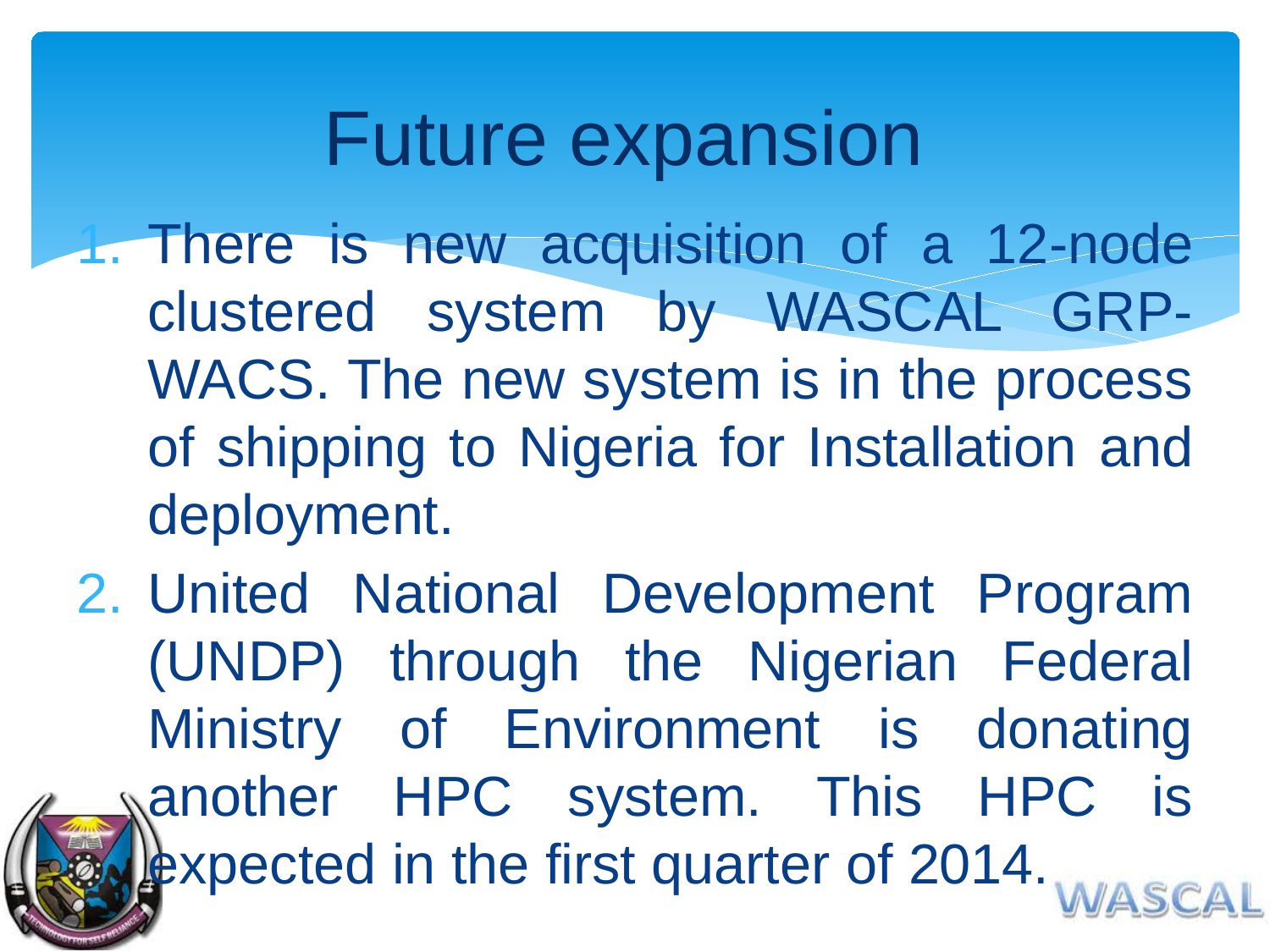

# Future expansion
There is new acquisition of a 12-node clustered system by WASCAL GRP-WACS. The new system is in the process of shipping to Nigeria for Installation and deployment.
United National Development Program (UNDP) through the Nigerian Federal Ministry of Environment is donating another HPC system. This HPC is expected in the first quarter of 2014.